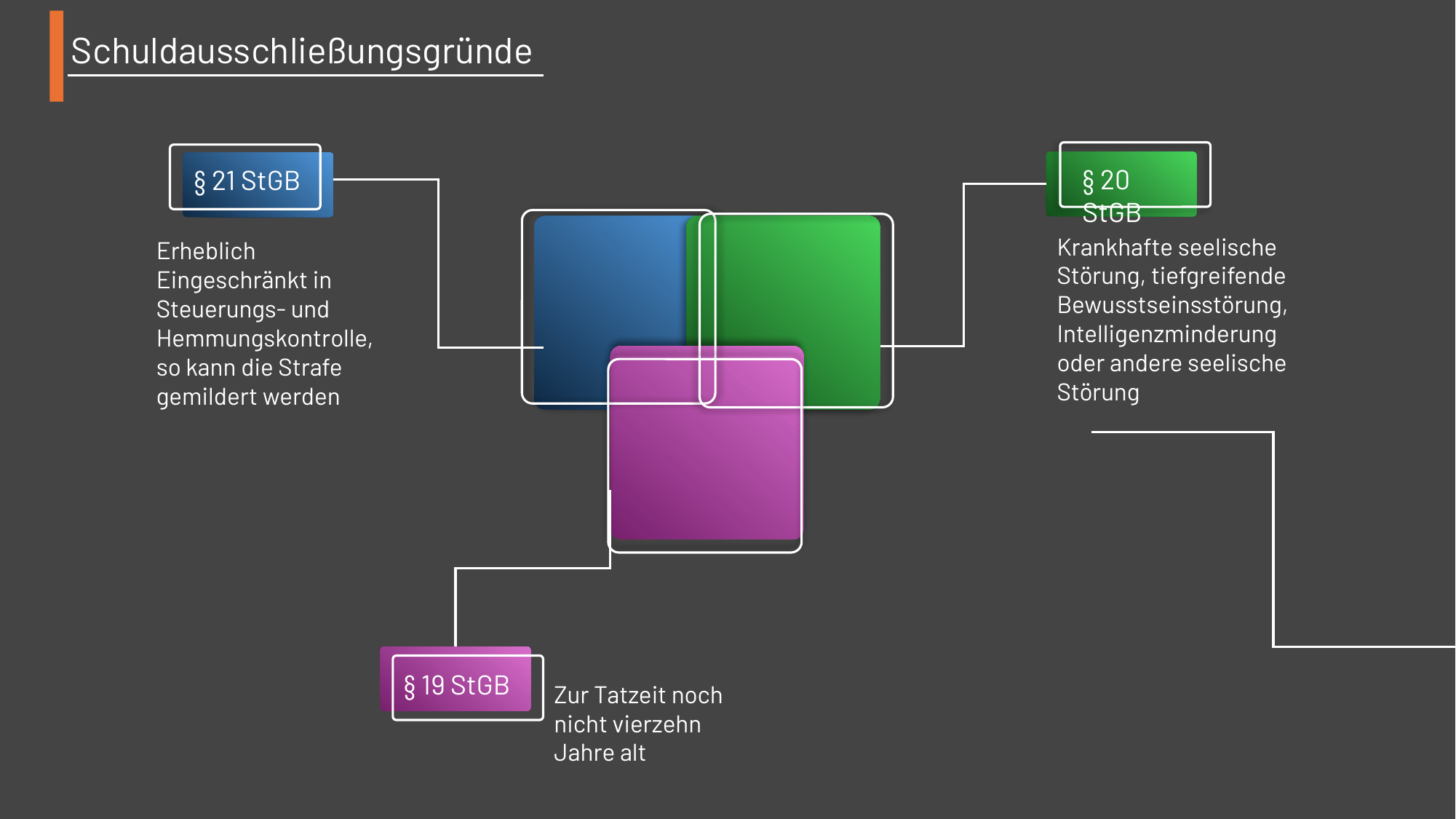

Schuldausschließungsgründe

§ 20 StGB

§ 21 StGB

Krankhafte seelische Störung, tiefgreifende Bewusstseinsstörung, Intelligenzminderung oder andere seelische Störung
Erheblich Eingeschränkt in Steuerungs- und Hemmungskontrolle, so kann die Strafe gemildert werden

§ 19 StGB
Zur Tatzeit noch nicht vierzehn Jahre alt